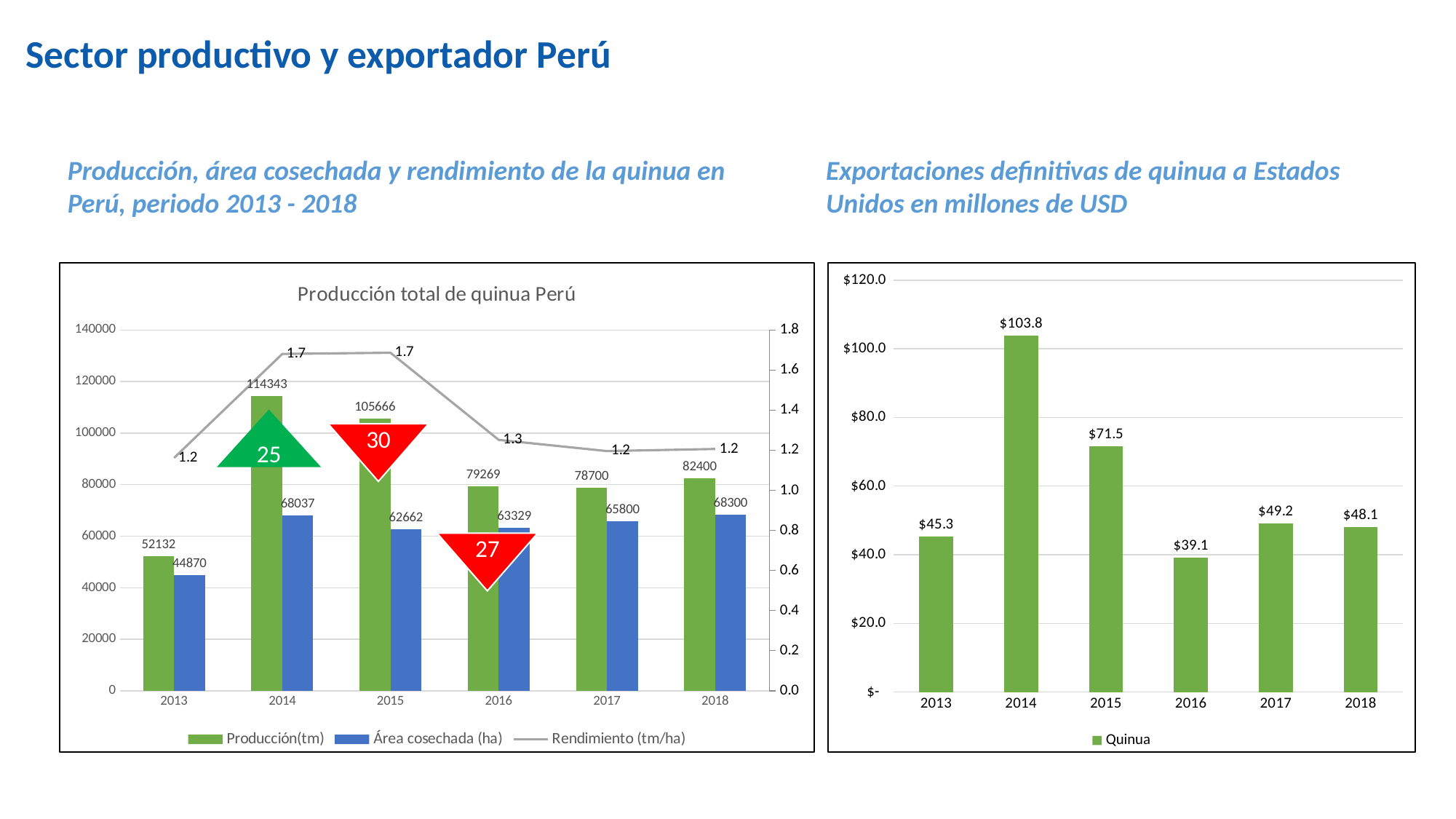

Sector productivo y exportador Perú
Producción, área cosechada y rendimiento de la quinua en Perú, periodo 2013 - 2018
Exportaciones definitivas de quinua a Estados Unidos en millones de USD

### Chart: Producción total de quinua Perú

| Category | Producción(tm) | Área cosechada (ha) | Rendimiento (tm/ha) |
|---|---|---|---|
| 2013 | 52132.0 | 44870.0 | 1.1618453309560954 |
| 2014 | 114343.0 | 68037.0 | 1.6806002616223525 |
| 2015 | 105666.0 | 62662.0 | 1.6862851488940667 |
| 2016 | 79269.0 | 63329.0 | 1.251701432203256 |
| 2017 | 78700.0 | 65800.0 | 1.196048632218845 |
| 2018 | 82400.0 | 68300.0 | 1.2064421669106882 |

### Chart

| Category | Quinua |
|---|---|
| 2013 | 45.3 |
| 2014 | 103.8 |
| 2015 | 71.5 |
| 2016 | 39.1 |
| 2017 | 49.2 |
| 2018 | 48.1 |
25
30
27